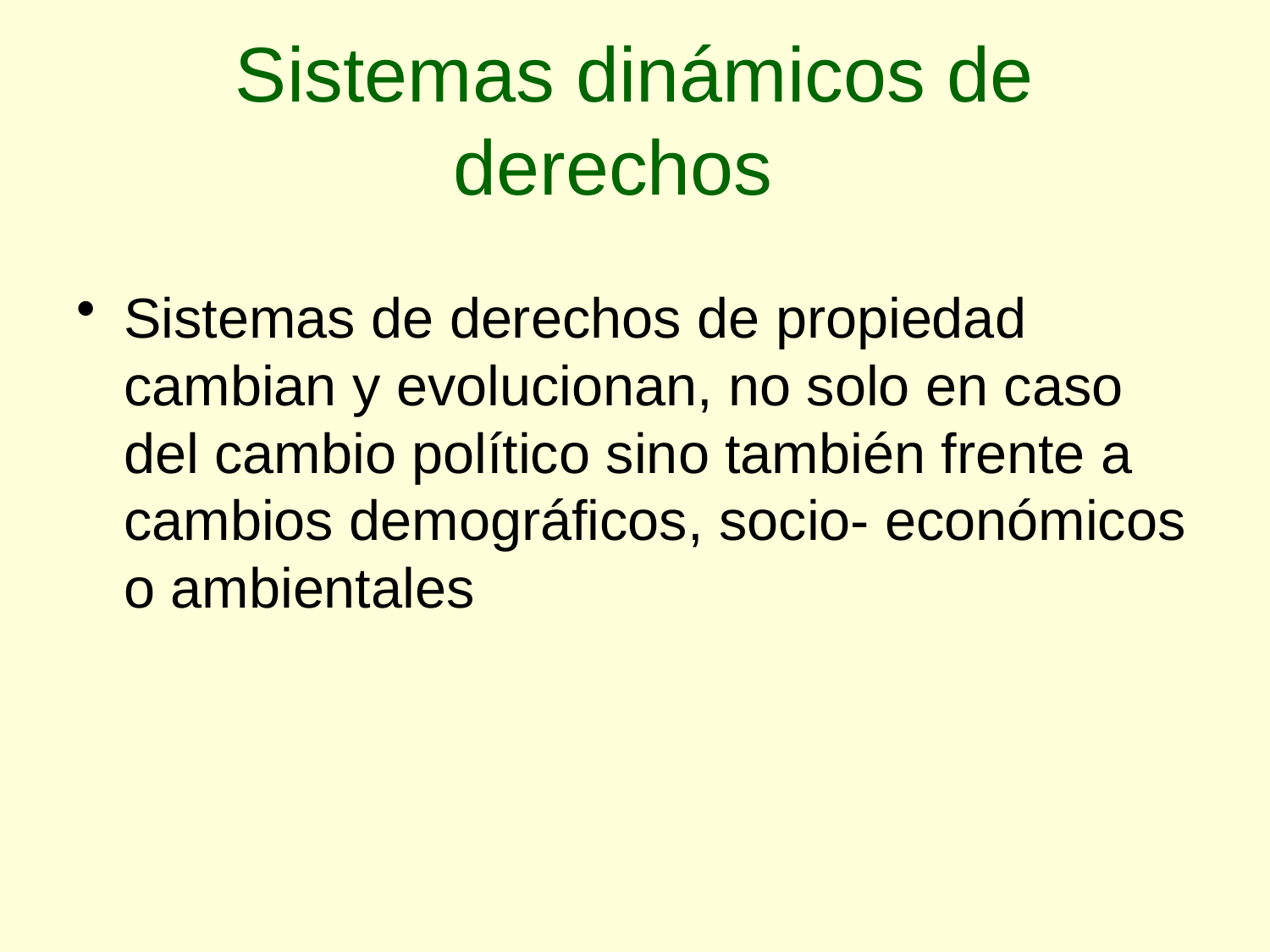

# Sistemas dinámicos de derechos
Sistemas de derechos de propiedad cambian y evolucionan, no solo en caso del cambio político sino también frente a cambios demográficos, socio- económicos o ambientales